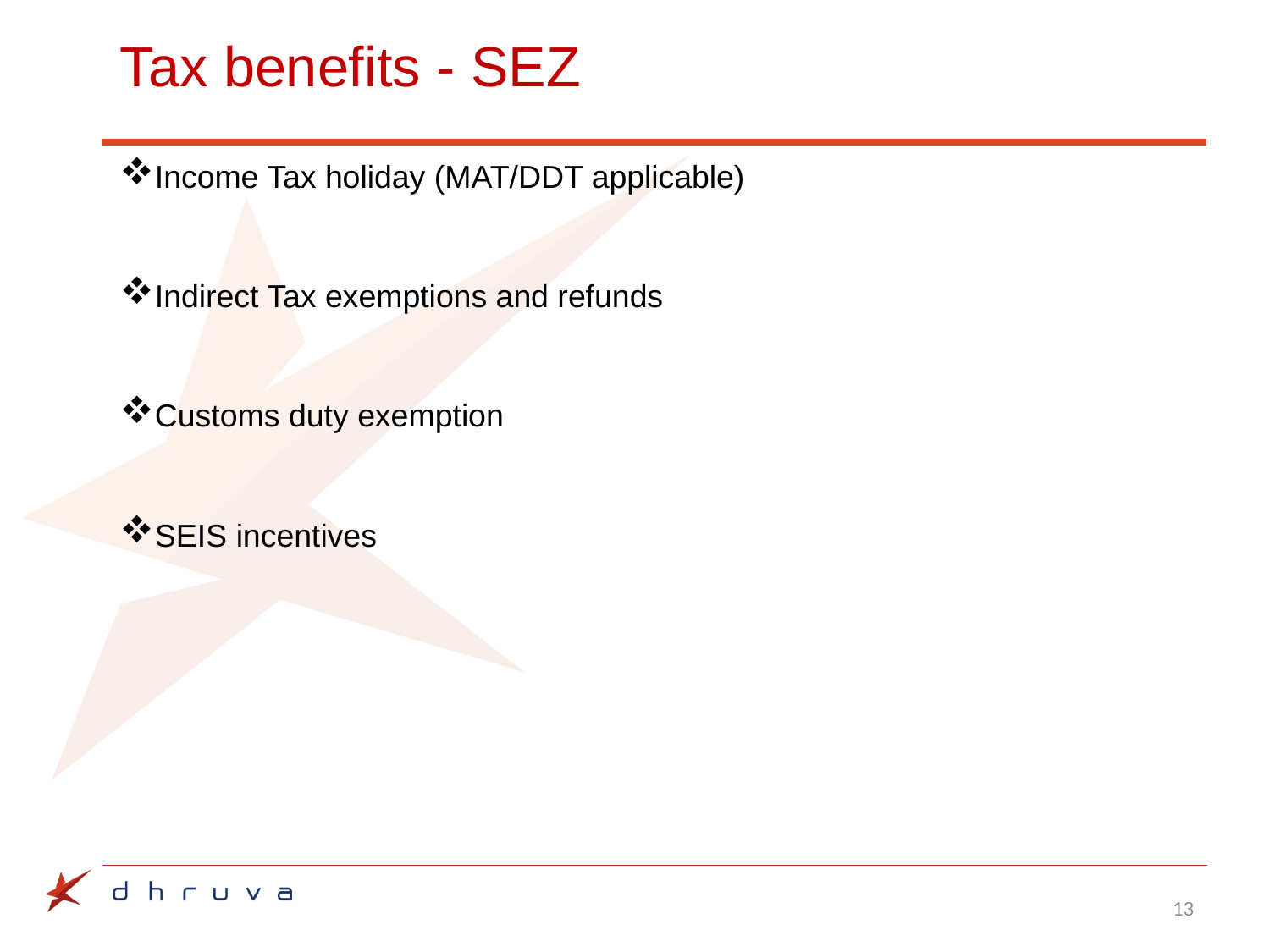

# Tax benefits - SEZ

Income Tax holiday (MAT/DDT applicable)

Indirect Tax exemptions and refunds

Customs duty exemption

SEIS incentives

13